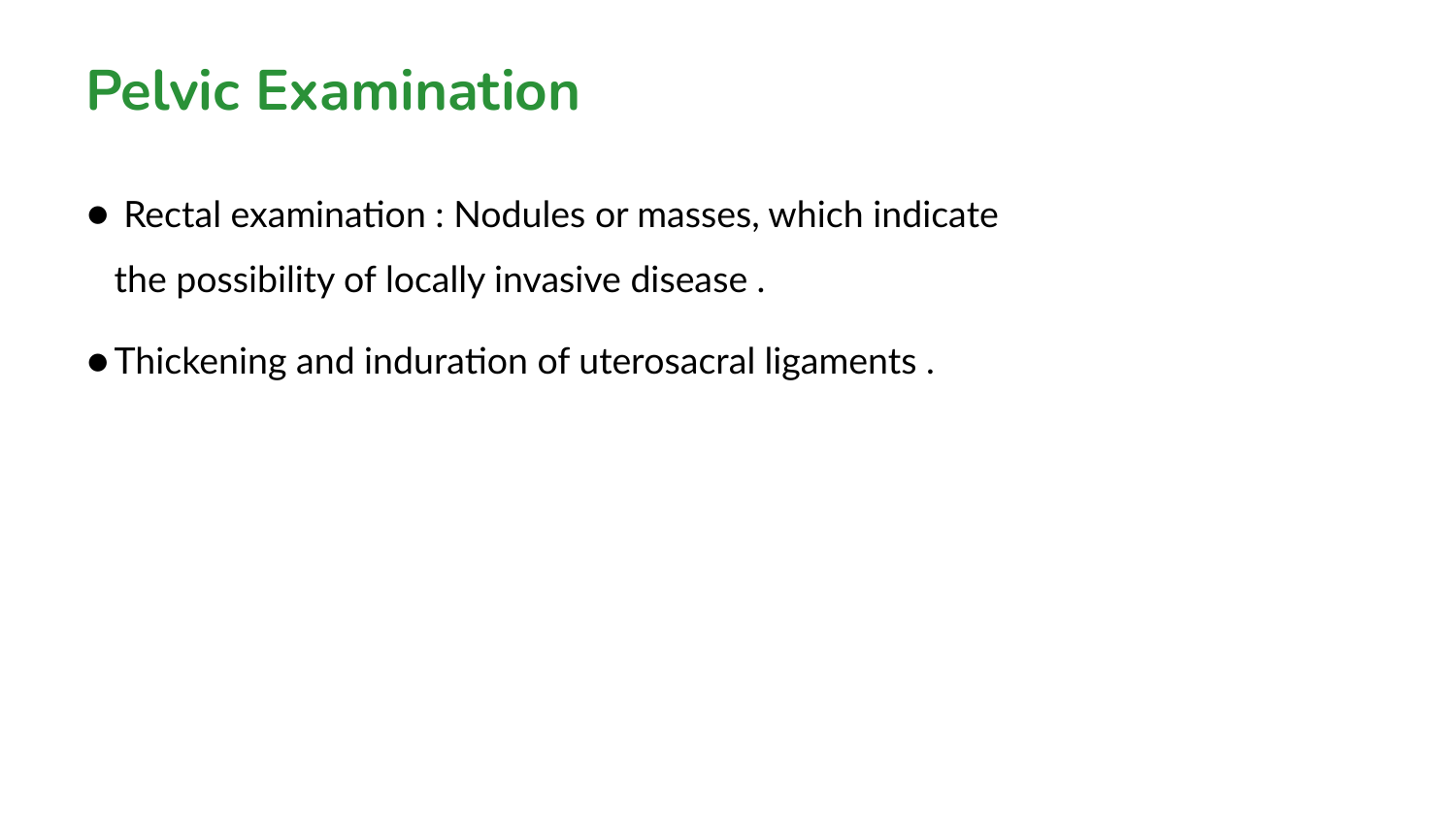

Pelvic Examination
 Rectal examination : Nodules or masses, which indicate the possibility of locally invasive disease .
Thickening and induration of uterosacral ligaments .